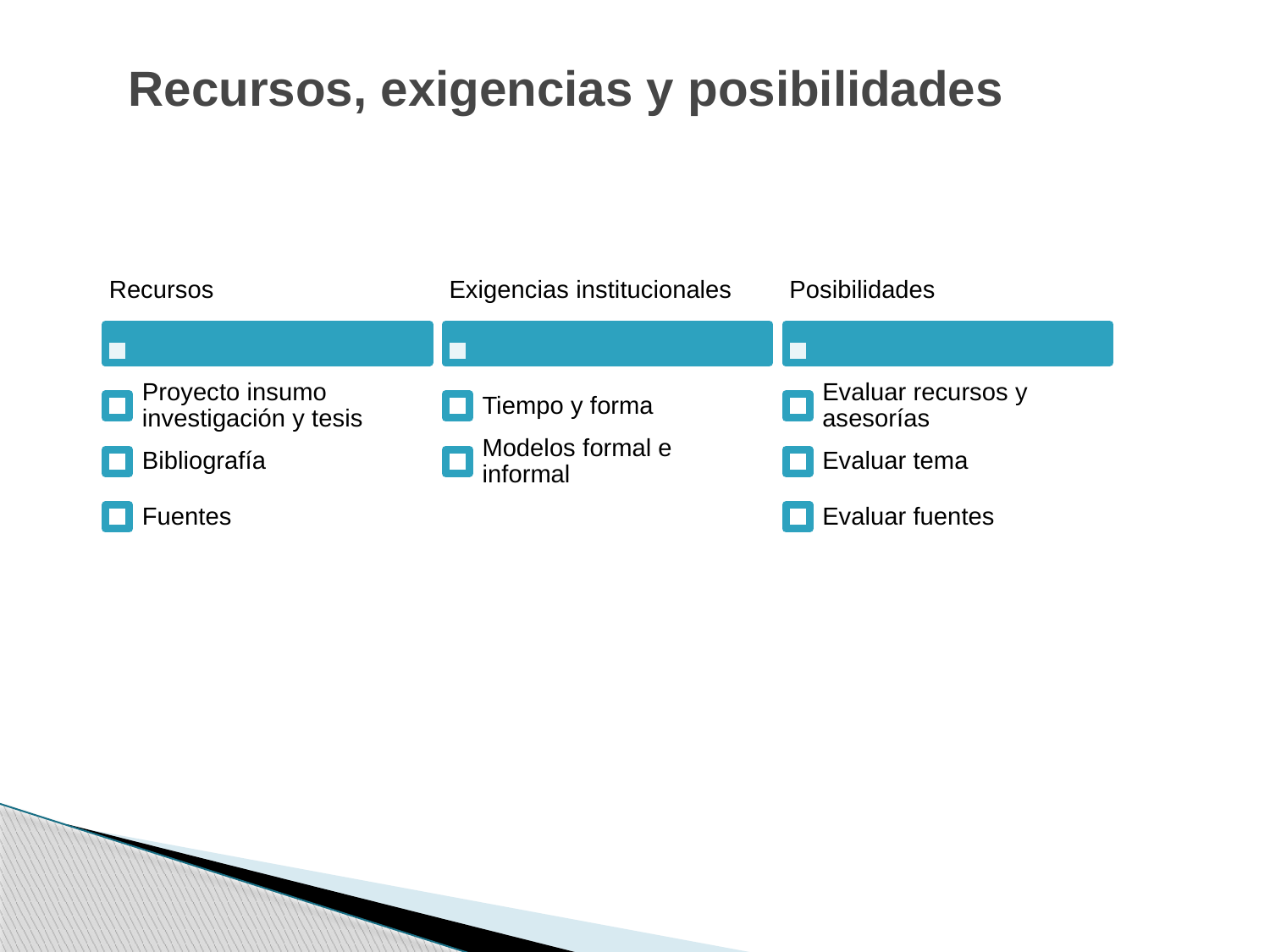

# Recursos, exigencias y posibilidades
Recursos
Proyecto insumo investigación y tesis
Bibliografía
Fuentes
Exigencias institucionales
Tiempo y forma
Modelos formal e informal
Posibilidades
Evaluar recursos y asesorías
Evaluar tema
Evaluar fuentes